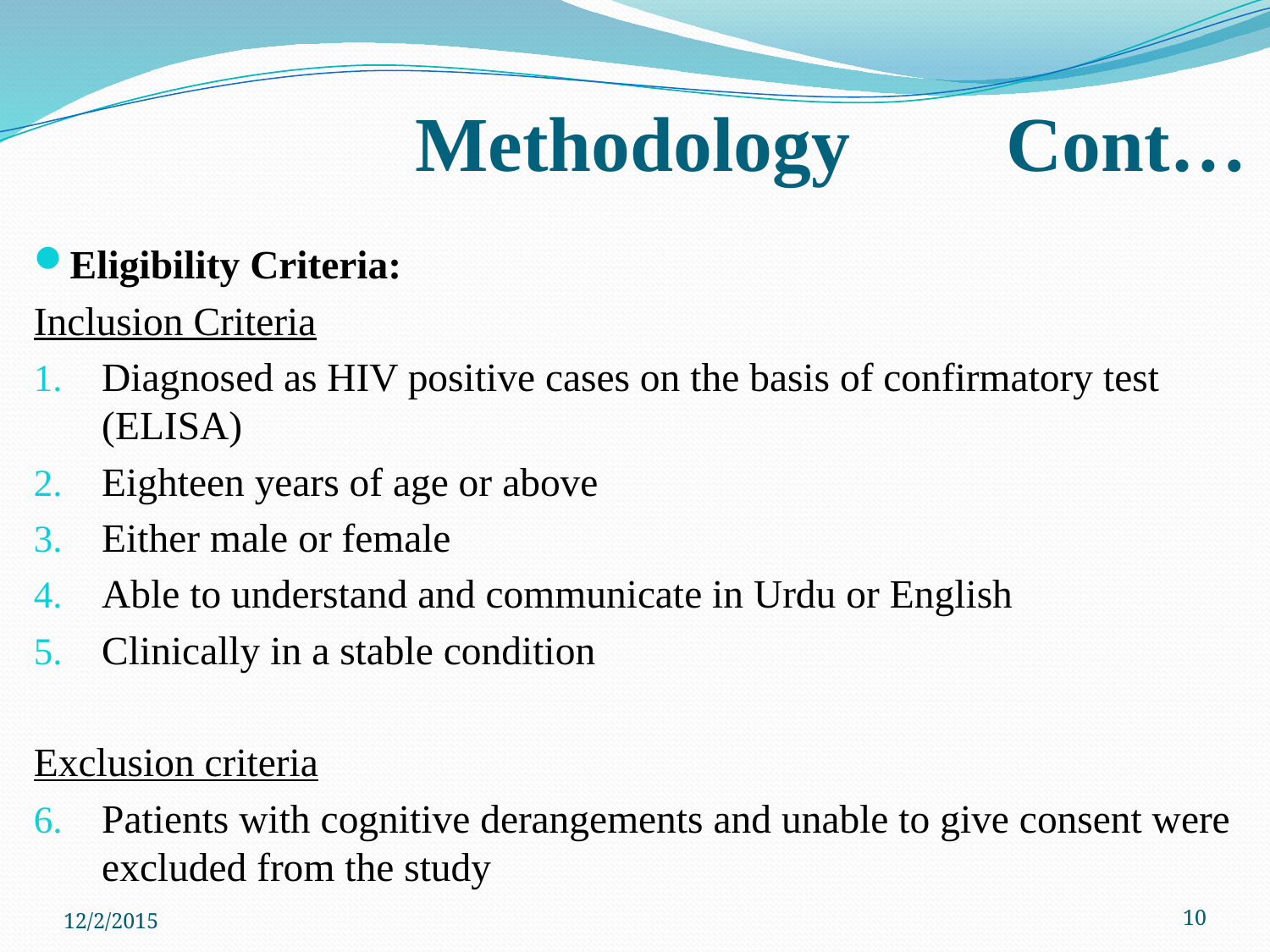

# Methodology        Cont…
Eligibility Criteria:
Inclusion Criteria
Diagnosed as HIV positive cases on the basis of confirmatory test (ELISA)
Eighteen years of age or above
Either male or female
Able to understand and communicate in Urdu or English
Clinically in a stable condition

Exclusion criteria
Patients with cognitive derangements and unable to give consent were excluded from the study

12/2/2015
10